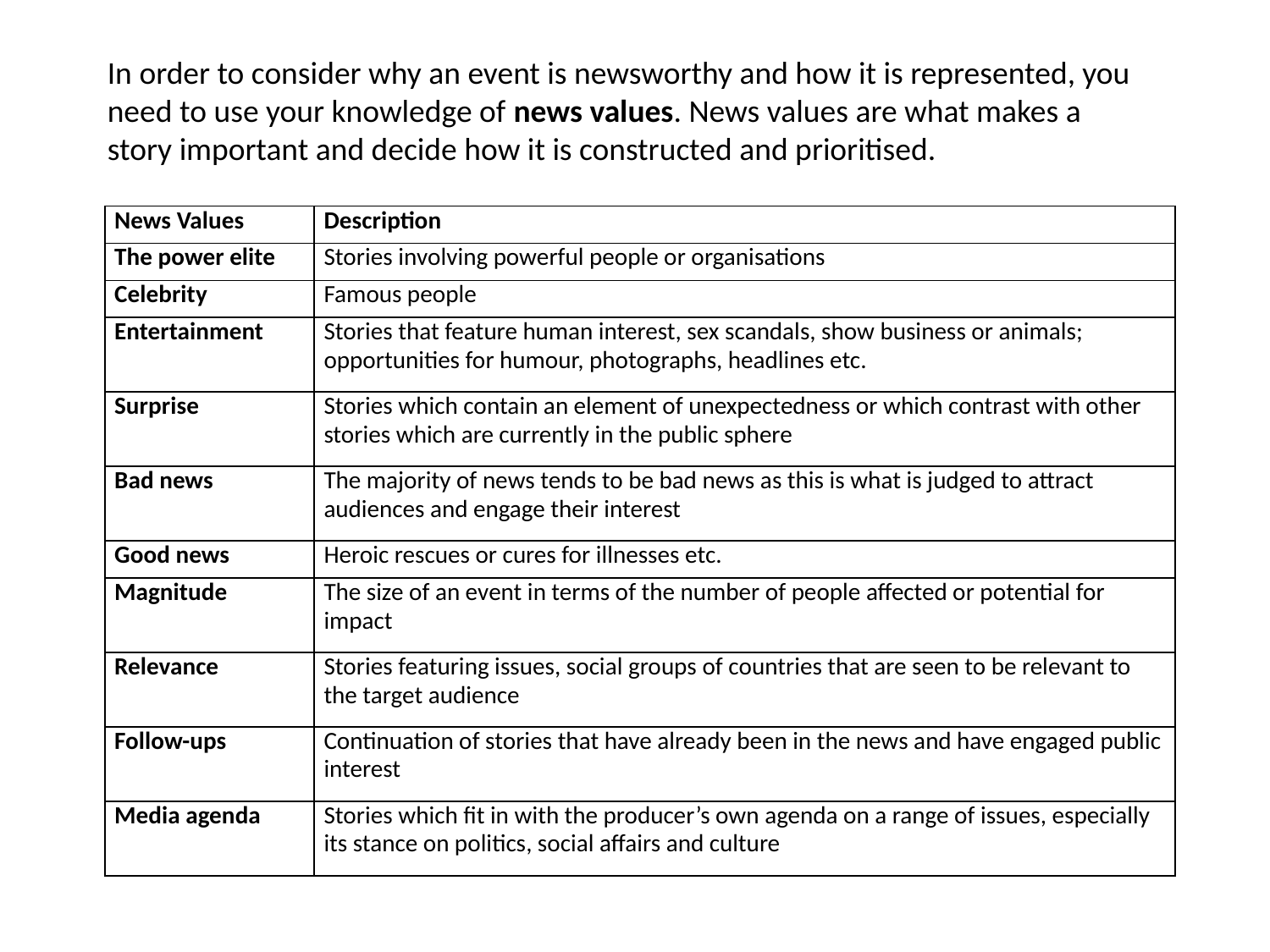

In order to consider why an event is newsworthy and how it is represented, you need to use your knowledge of news values. News values are what makes a story important and decide how it is constructed and prioritised.
| News Values | Description |
| --- | --- |
| The power elite | Stories involving powerful people or organisations |
| Celebrity | Famous people |
| Entertainment | Stories that feature human interest, sex scandals, show business or animals; opportunities for humour, photographs, headlines etc. |
| Surprise | Stories which contain an element of unexpectedness or which contrast with other stories which are currently in the public sphere |
| Bad news | The majority of news tends to be bad news as this is what is judged to attract audiences and engage their interest |
| Good news | Heroic rescues or cures for illnesses etc. |
| Magnitude | The size of an event in terms of the number of people affected or potential for impact |
| Relevance | Stories featuring issues, social groups of countries that are seen to be relevant to the target audience |
| Follow-ups | Continuation of stories that have already been in the news and have engaged public interest |
| Media agenda | Stories which fit in with the producer’s own agenda on a range of issues, especially its stance on politics, social affairs and culture |